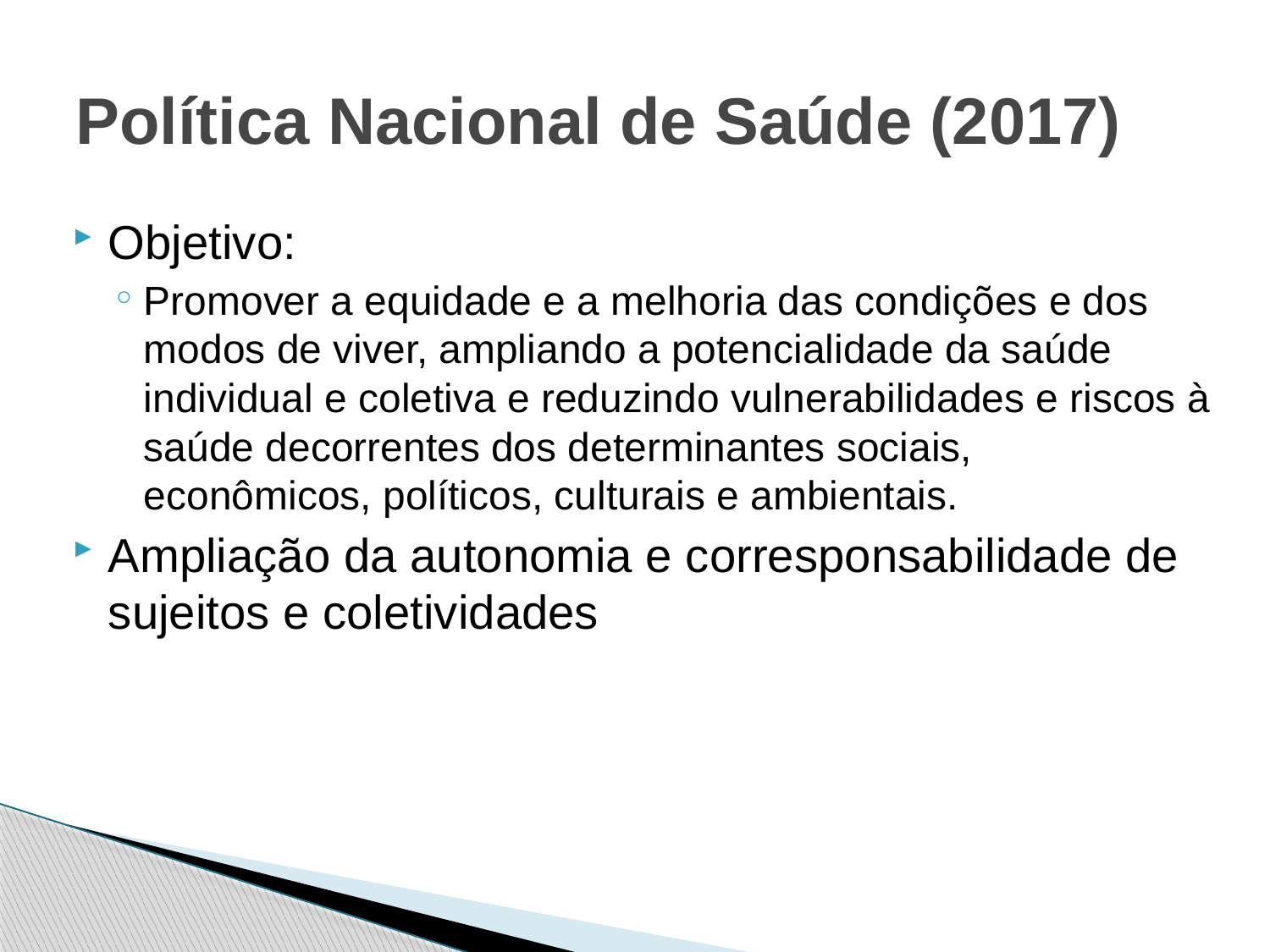

# Política Nacional de Saúde (2017)
Objetivo:
Promover a equidade e a melhoria das condições e dos modos de viver, ampliando a potencialidade da saúde individual e coletiva e reduzindo vulnerabilidades e riscos à saúde decorrentes dos determinantes sociais, econômicos, políticos, culturais e ambientais.
Ampliação da autonomia e corresponsabilidade de sujeitos e coletividades